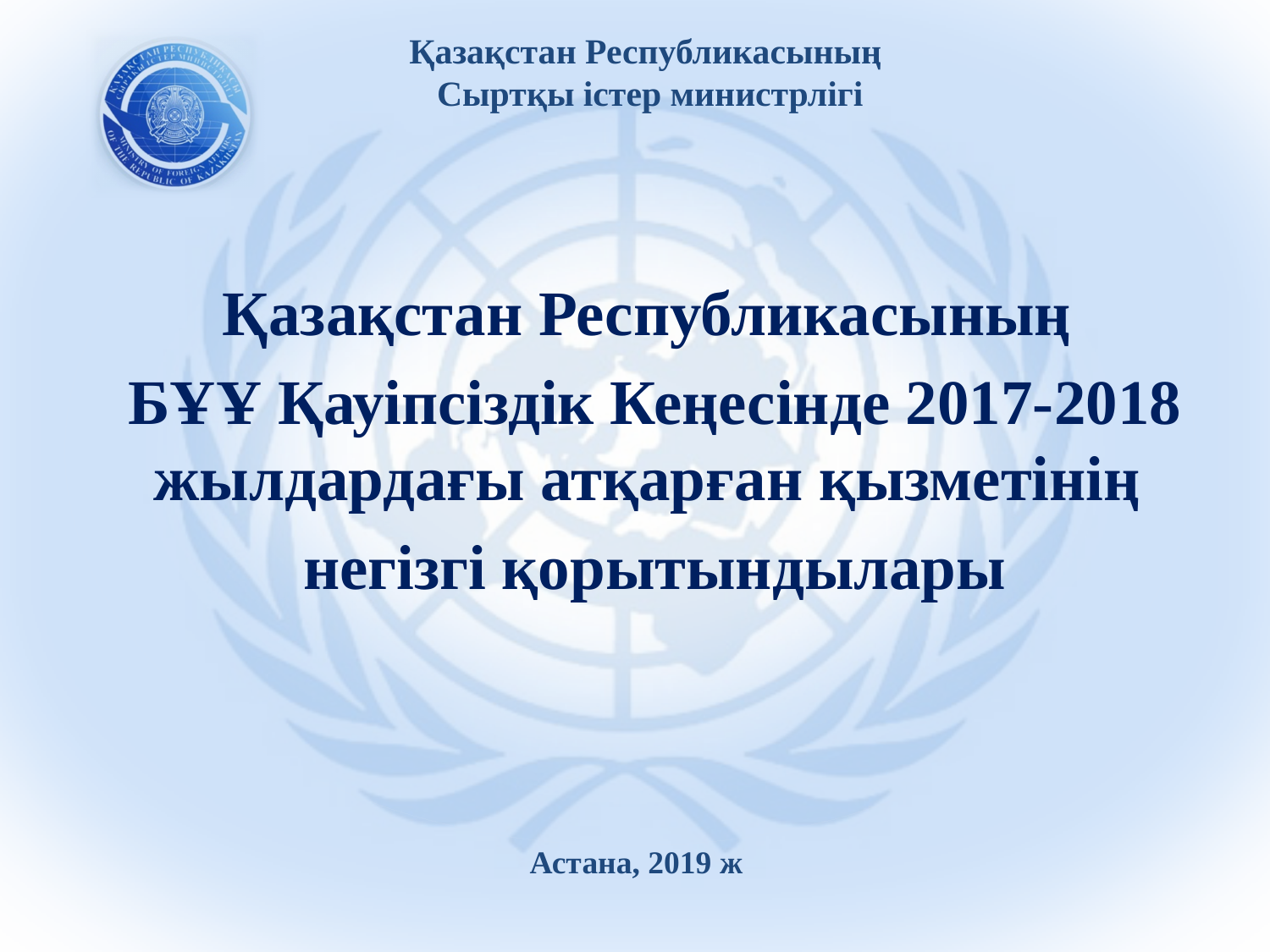

# Қазақстан Республикасының Сыртқы істер министрлігі
Қазақстан Республикасының
БҰҰ Қауіпсіздік Кеңесінде 2017-2018 жылдардағы атқарған қызметінің
негізгі қорытындылары